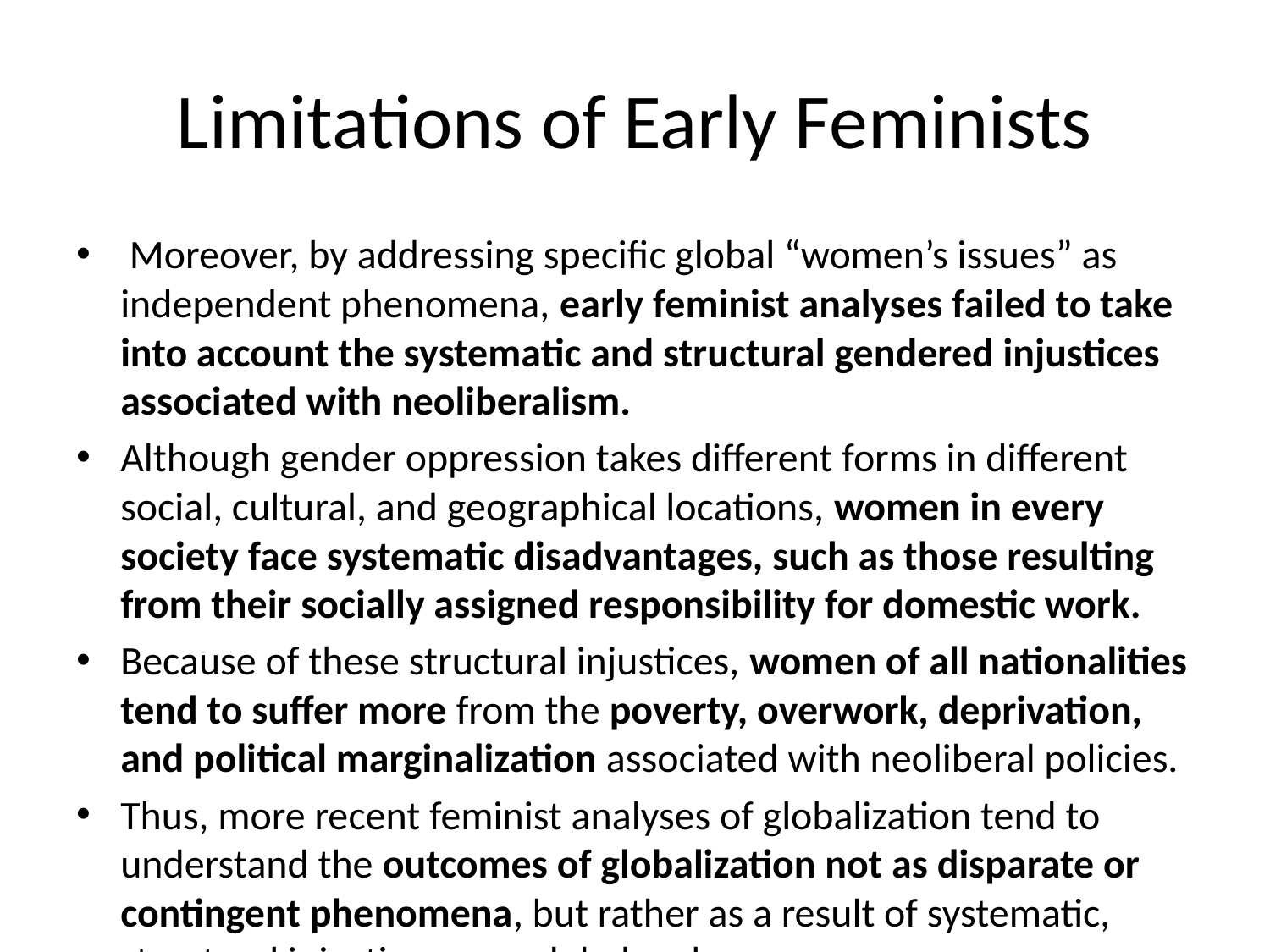

# Limitations of Early Feminists
 Moreover, by addressing specific global “women’s issues” as independent phenomena, early feminist analyses failed to take into account the systematic and structural gendered injustices associated with neoliberalism.
Although gender oppression takes different forms in different social, cultural, and geographical locations, women in every society face systematic disadvantages, such as those resulting from their socially assigned responsibility for domestic work.
Because of these structural injustices, women of all nationalities tend to suffer more from the poverty, overwork, deprivation, and political marginalization associated with neoliberal policies.
Thus, more recent feminist analyses of globalization tend to understand the outcomes of globalization not as disparate or contingent phenomena, but rather as a result of systematic, structural injustices on a global scale.